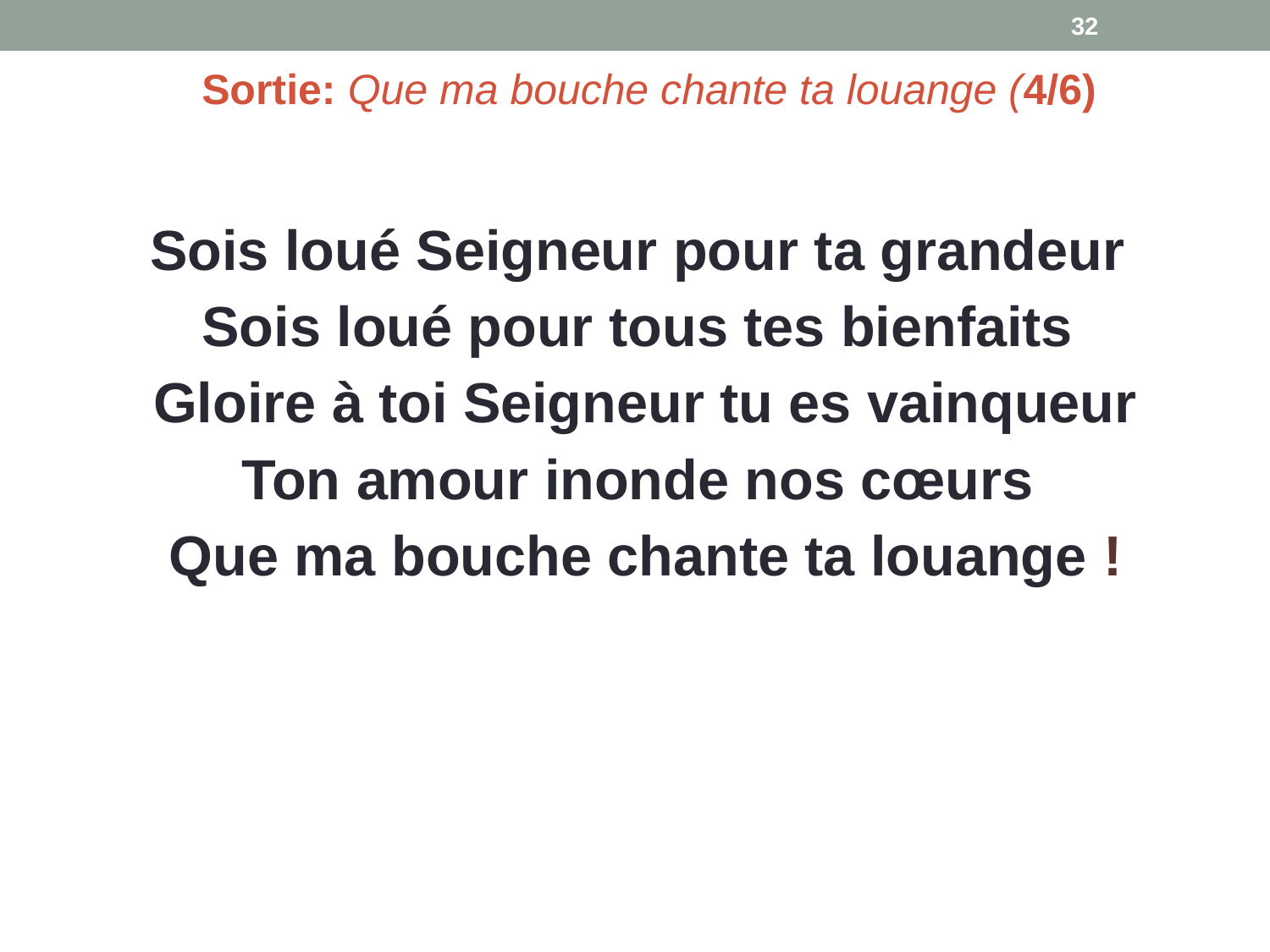

32
Sortie: Que ma bouche chante ta louange (4/6)

Sois loué Seigneur pour ta grandeur
Sois loué pour tous tes bienfaits
Gloire à toi Seigneur tu es vainqueur
Ton amour inonde nos cœurs
Que ma bouche chante ta louange !